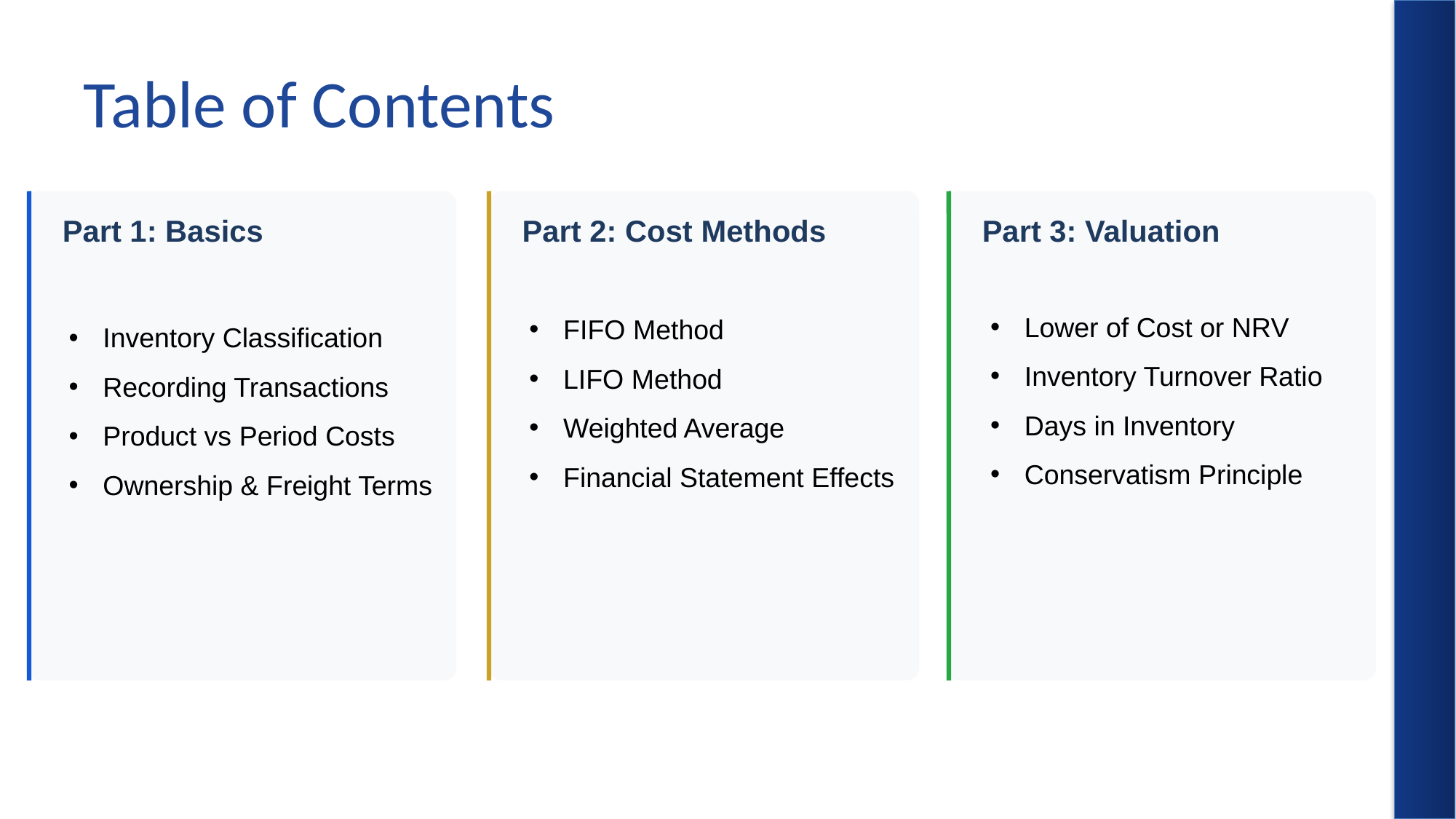

# Table of Contents

Part 2: Cost Methods
Part 1: Basics
Part 3: Valuation
Lower of Cost or NRV
Inventory Turnover Ratio
Days in Inventory
Conservatism Principle
FIFO Method
LIFO Method
Weighted Average
Financial Statement Effects
Inventory Classification
Recording Transactions
Product vs Period Costs
Ownership & Freight Terms